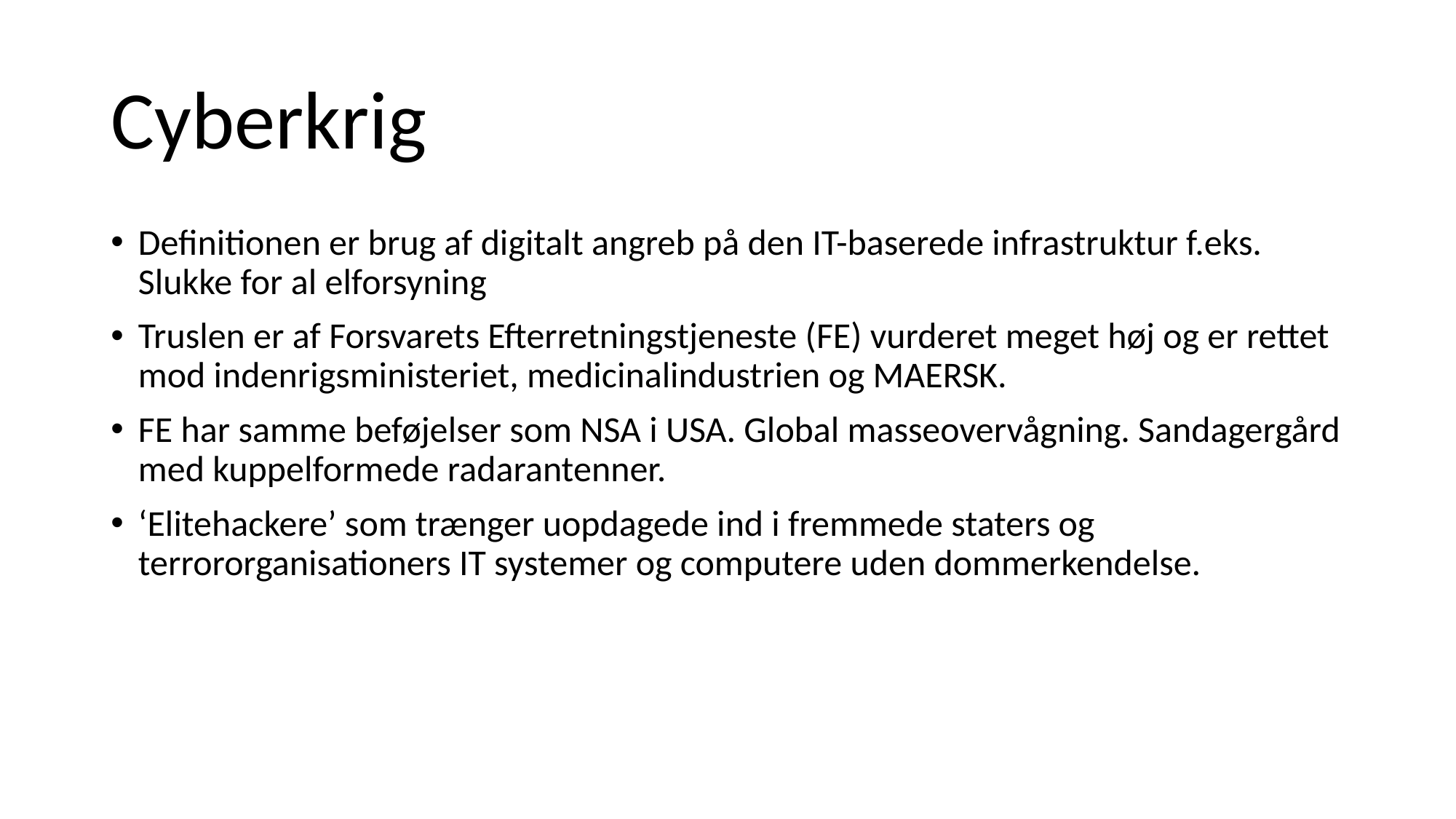

# Cyberkrig
Definitionen er brug af digitalt angreb på den IT-baserede infrastruktur f.eks. Slukke for al elforsyning
Truslen er af Forsvarets Efterretningstjeneste (FE) vurderet meget høj og er rettet mod indenrigsministeriet, medicinalindustrien og MAERSK.
FE har samme beføjelser som NSA i USA. Global masseovervågning. Sandagergård med kuppelformede radarantenner.
‘Elitehackere’ som trænger uopdagede ind i fremmede staters og terrororganisationers IT systemer og computere uden dommerkendelse.